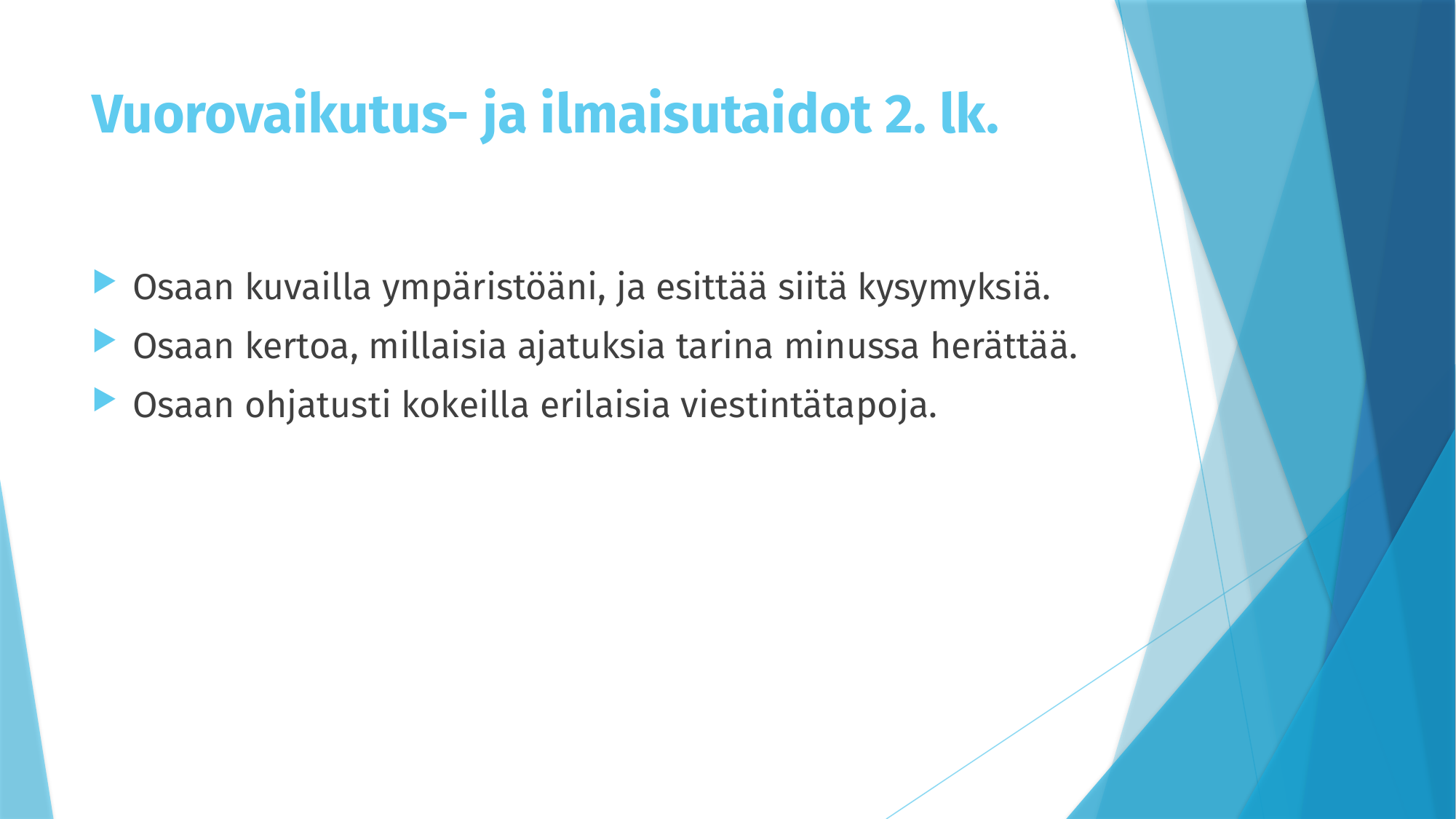

# Vuorovaikutus- ja ilmaisutaidot 2. lk.
Osaan kuvailla ympäristöäni, ja esittää siitä kysymyksiä.
Osaan kertoa, millaisia ajatuksia tarina minussa herättää.
Osaan ohjatusti kokeilla erilaisia viestintätapoja.